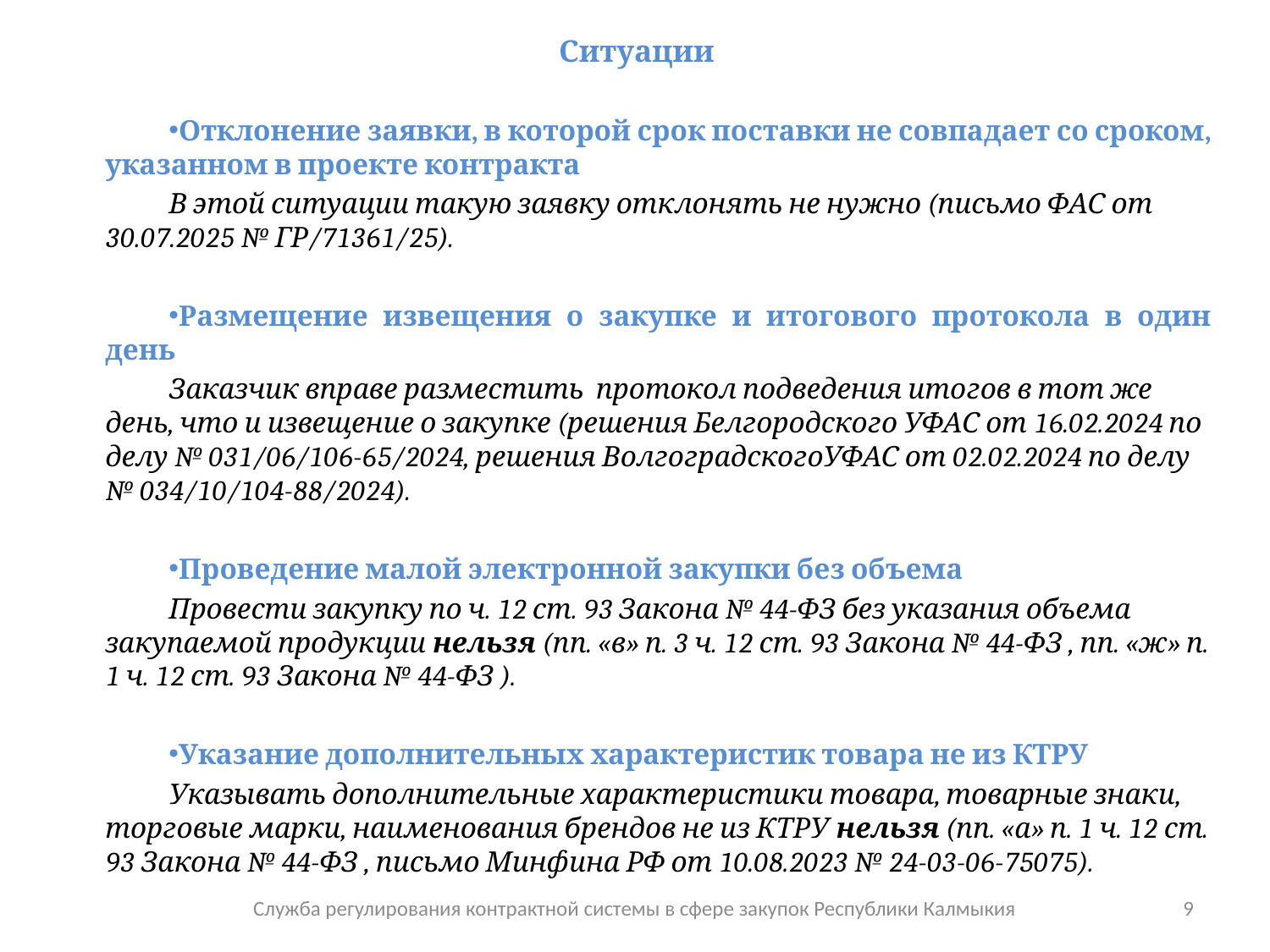

Ситуации
Отклонение заявки, в которой срок поставки не совпадает со сроком, указанном в проекте контракта
В этой ситуации такую заявку отклонять не нужно (письмо ФАС от 30.07.2025 № ГР/71361/25).

Размещение извещения о закупке и итогового протокола в один день
Заказчик вправе разместить  протокол подведения итогов в тот же день, что и извещение о закупке (решения Белгородского УФАС от 16.02.2024 по делу № 031/06/106-65/2024, решения ВолгоградскогоУФАС от 02.02.2024 по делу № 034/10/104-88/2024).

Проведение малой электронной закупки без объема
Провести закупку по ч. 12 ст. 93 Закона № 44-ФЗ без указания объема закупаемой продукции нельзя (пп. «в» п. 3 ч. 12 ст. 93 Закона № 44-ФЗ , пп. «ж» п. 1 ч. 12 ст. 93 Закона № 44-ФЗ ).

Указание дополнительных характеристик товара не из КТРУ
Указывать дополнительные характеристики товара, товарные знаки, торговые марки, наименования брендов не из КТРУ нельзя (пп. «а» п. 1 ч. 12 ст. 93 Закона № 44-ФЗ , письмо Минфина РФ от 10.08.2023 № 24-03-06-75075).

Служба регулирования контрактной системы в сфере закупок Республики Калмыкия
9